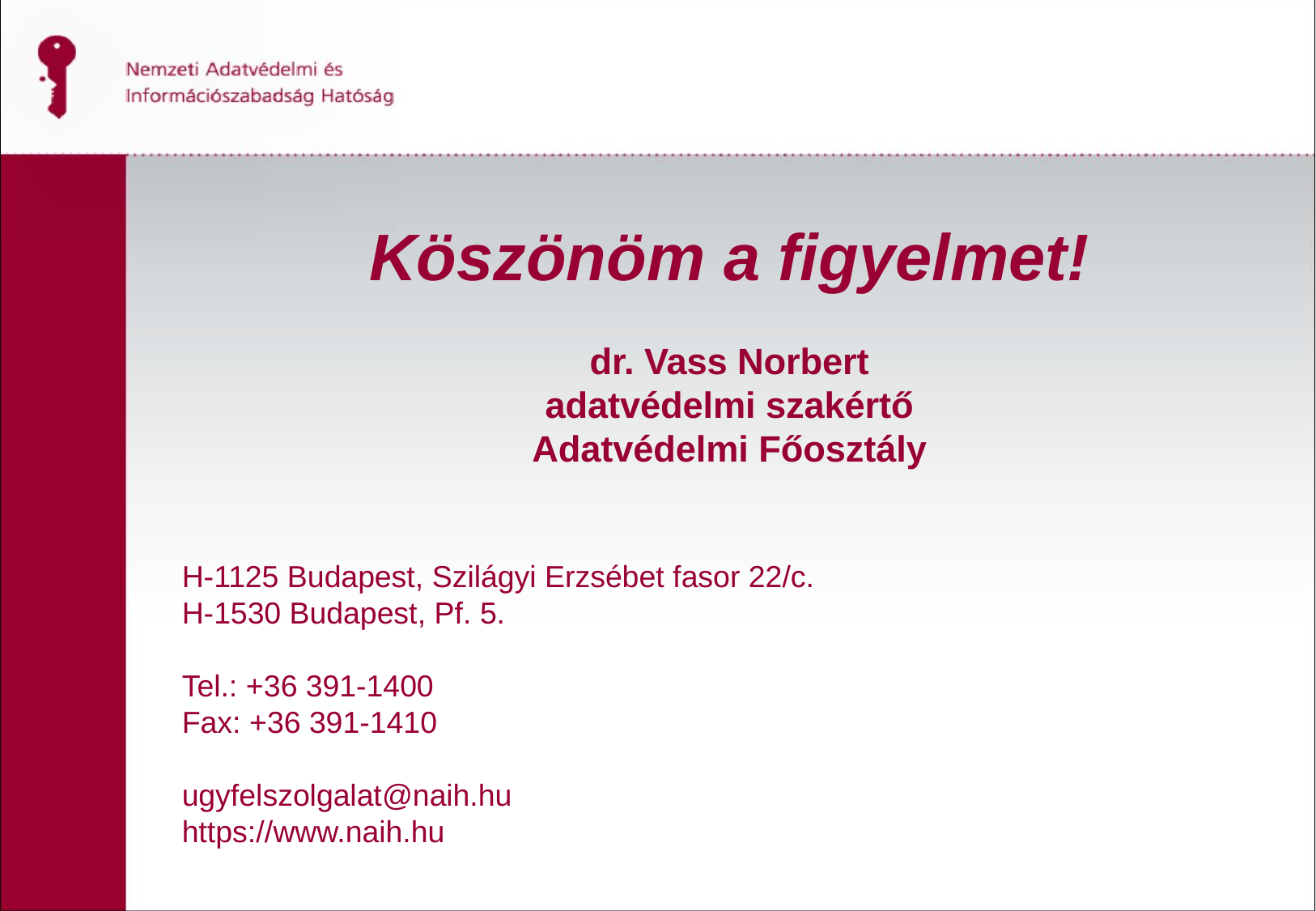

#

Köszönöm a figyelmet!

dr. Vass Norbert
adatvédelmi szakértő
Adatvédelmi Főosztály

H-1125 Budapest, Szilágyi Erzsébet fasor 22/c.
H-1530 Budapest, Pf. 5.

Tel.: +36 391-1400
Fax: +36 391-1410

ugyfelszolgalat@naih.hu
https://www.naih.hu